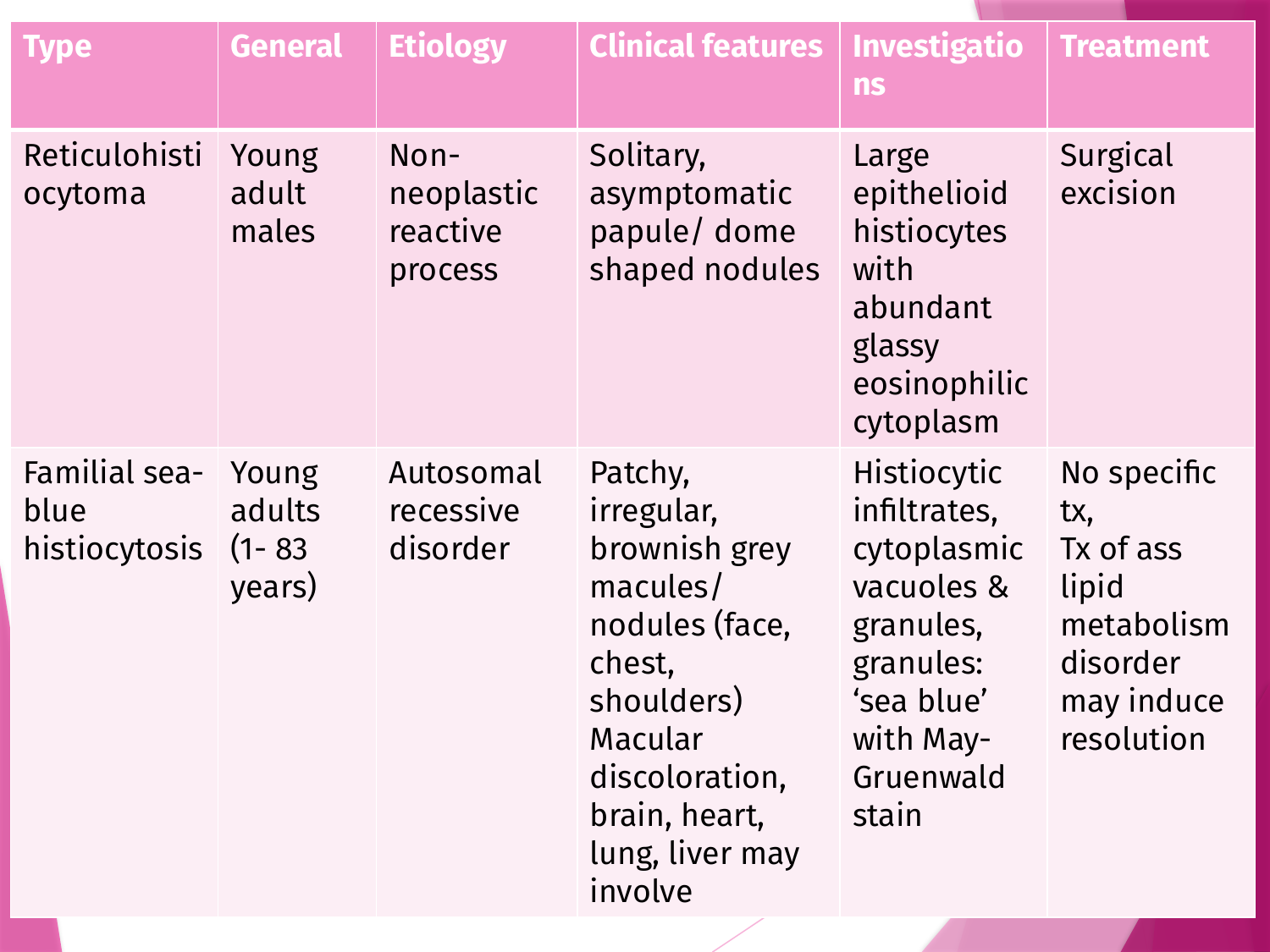

| Type | General | Etiology | Clinical features | Investigations | Treatment |
| --- | --- | --- | --- | --- | --- |
| Reticulohistiocytoma | Young adult males | Non- neoplastic reactive process | Solitary, asymptomatic papule/ dome shaped nodules | Large epithelioid histiocytes with abundant glassy eosinophilic cytoplasm | Surgical excision |
| Familial sea-blue histiocytosis | Young adults (1- 83 years) | Autosomal recessive disorder | Patchy, irregular, brownish grey macules/ nodules (face, chest, shoulders) Macular discoloration, brain, heart, lung, liver may involve | Histiocytic infiltrates, cytoplasmic vacuoles & granules, granules: ‘sea blue’ with May- Gruenwald stain | No specific tx, Tx of ass lipid metabolism disorder may induce resolution |
#